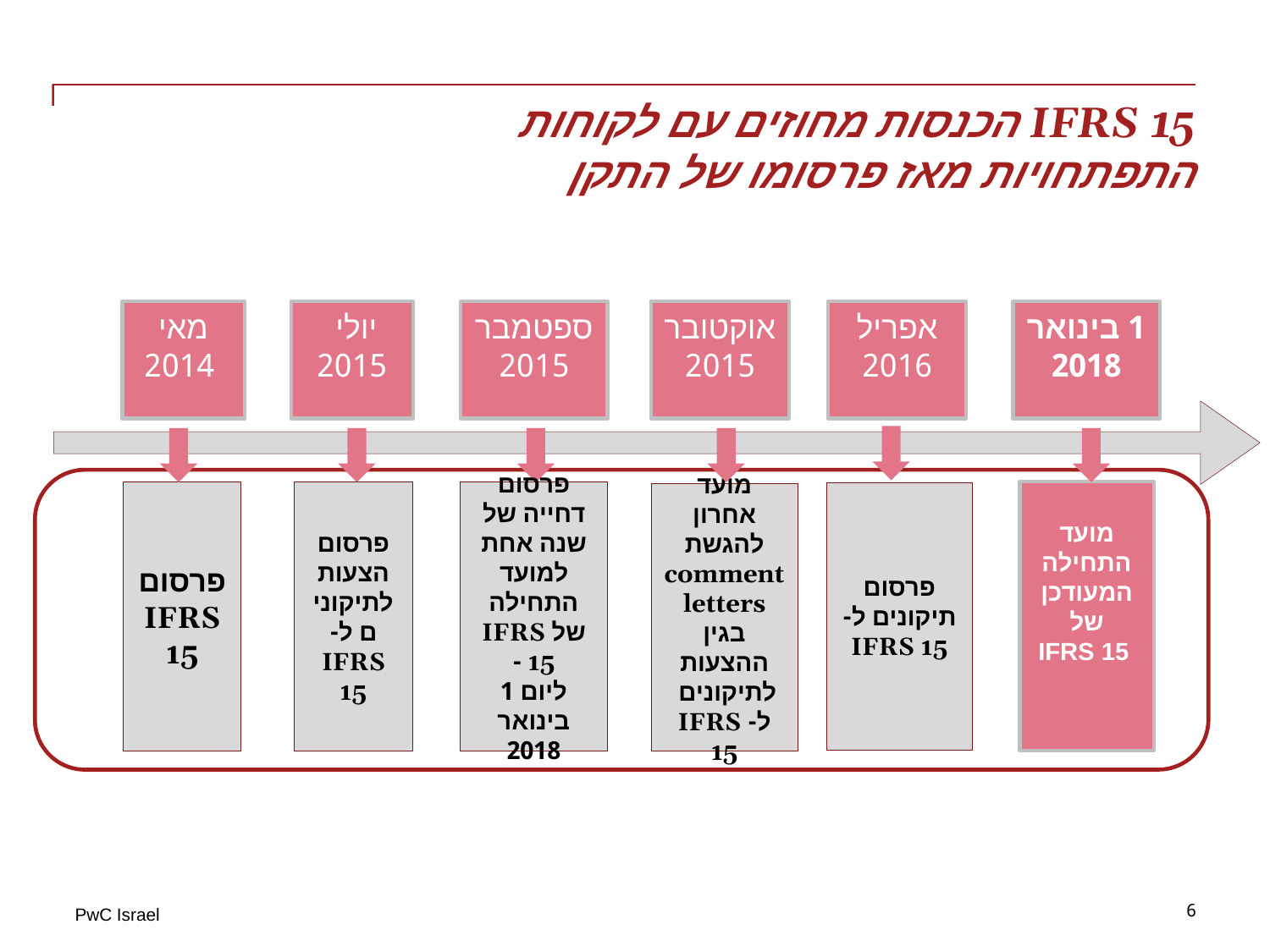

# IFRS 15 הכנסות מחוזים עם לקוחות התפתחויות מאז פרסומו של התקן
מאי
 2014
יולי
2015
ספטמבר 2015
אוקטובר 2015
אפריל 2016
1 בינואר 2018

פרסום IFRS 15
פרסום הצעות לתיקונים ל- IFRS 15
פרסום דחייה של שנה אחת למועד התחילה של IFRS 15 -
ליום 1 בינואר 2018

מועד התחילה המעודכן של
 IFRS 15
פרסום תיקונים ל- IFRS 15
מועד אחרון להגשת comment letters בגין ההצעות לתיקונים
ל- IFRS 15